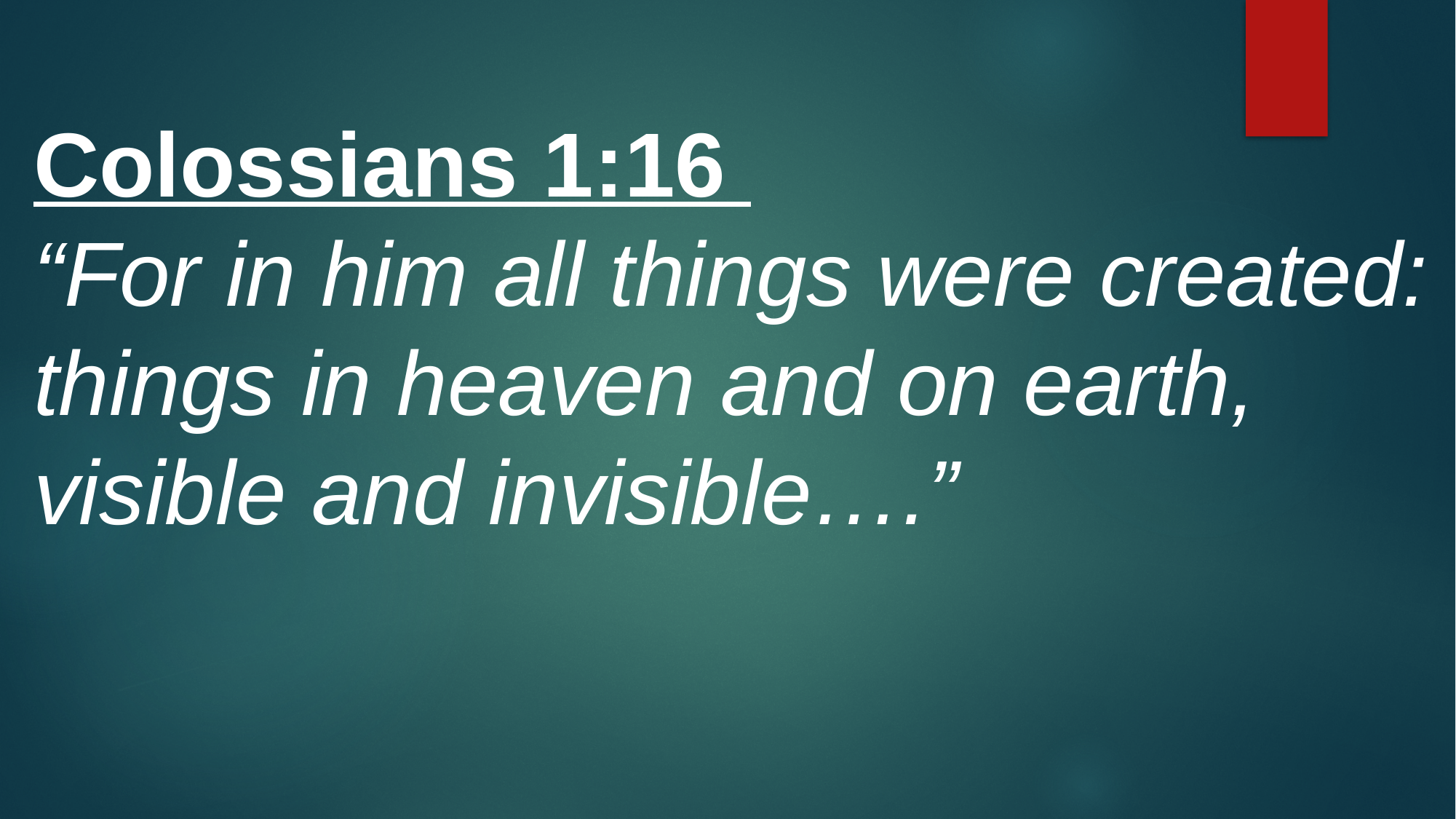

Colossians 1:16
“For in him all things were created: things in heaven and on earth, visible and invisible….”